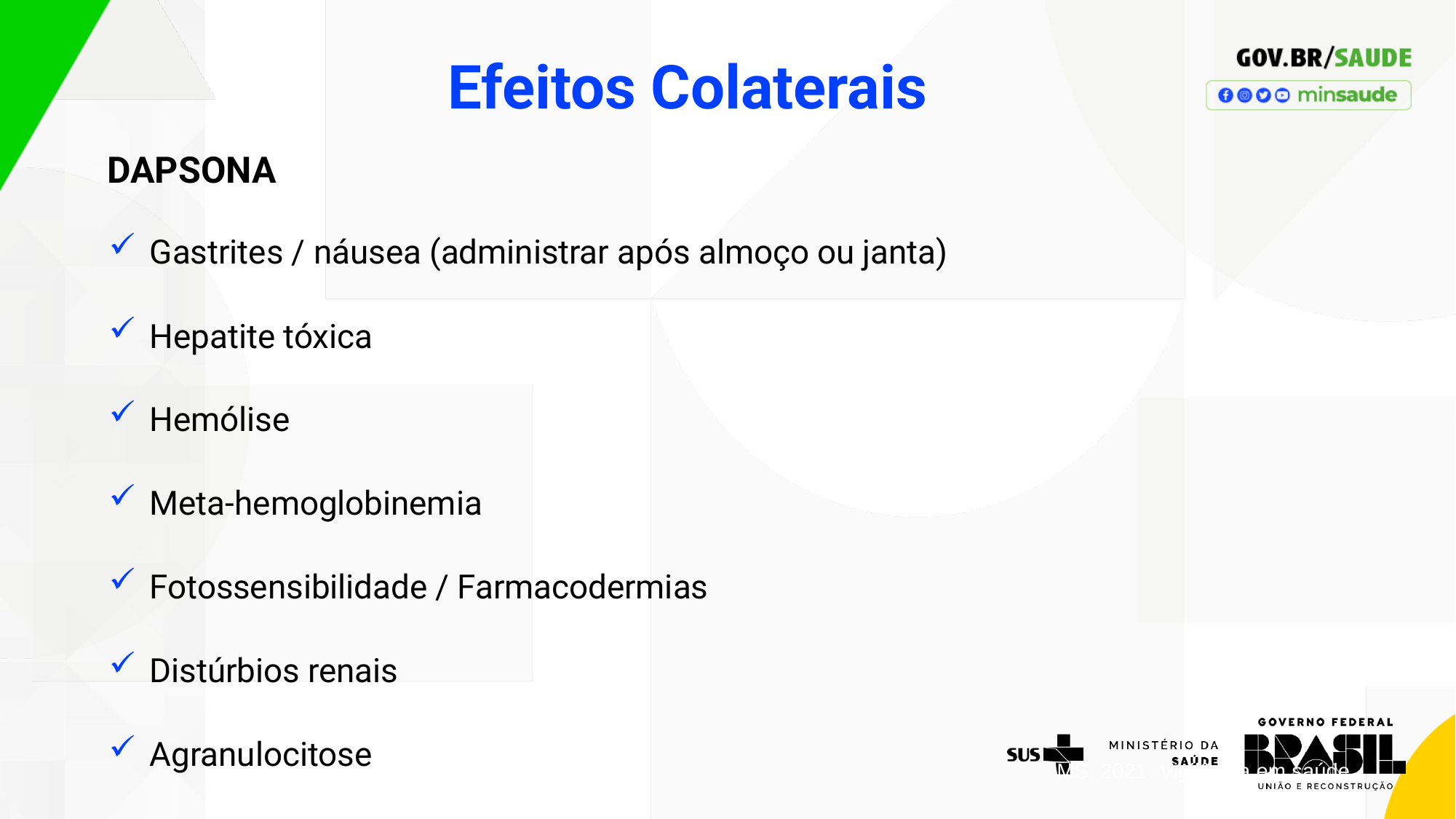

# Efeitos Colaterais
DAPSONA
Gastrites / náusea (administrar após almoço ou janta)
Hepatite tóxica
Hemólise
Meta-hemoglobinemia
Fotossensibilidade / Farmacodermias
Distúrbios renais
Agranulocitose
MS, 2021. Vigilância em saúde